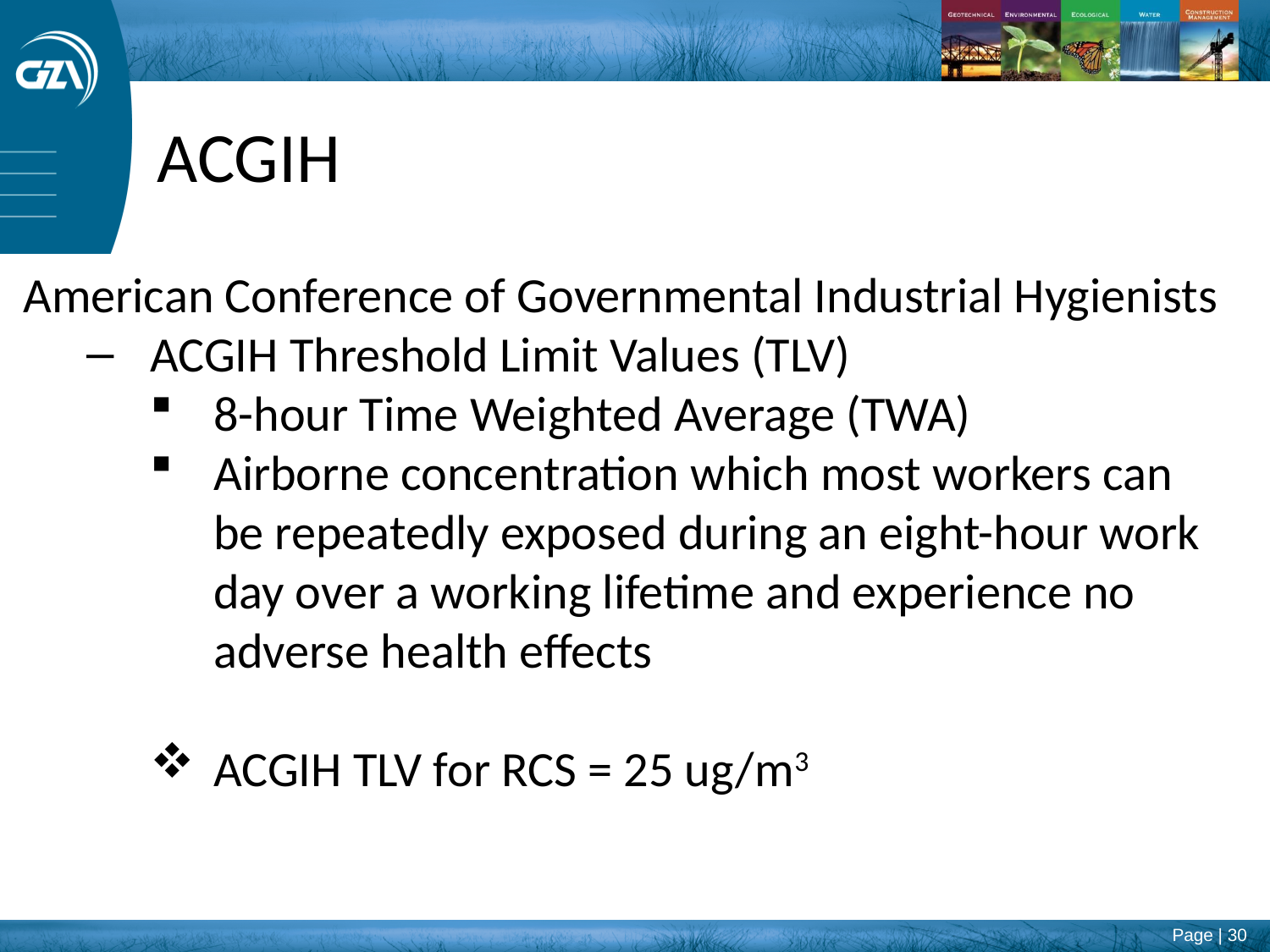

ACGIH
American Conference of Governmental Industrial Hygienists
ACGIH Threshold Limit Values (TLV)
8-hour Time Weighted Average (TWA)
Airborne concentration which most workers can be repeatedly exposed during an eight-hour work day over a working lifetime and experience no adverse health effects

ACGIH TLV for RCS = 25 ug/m3